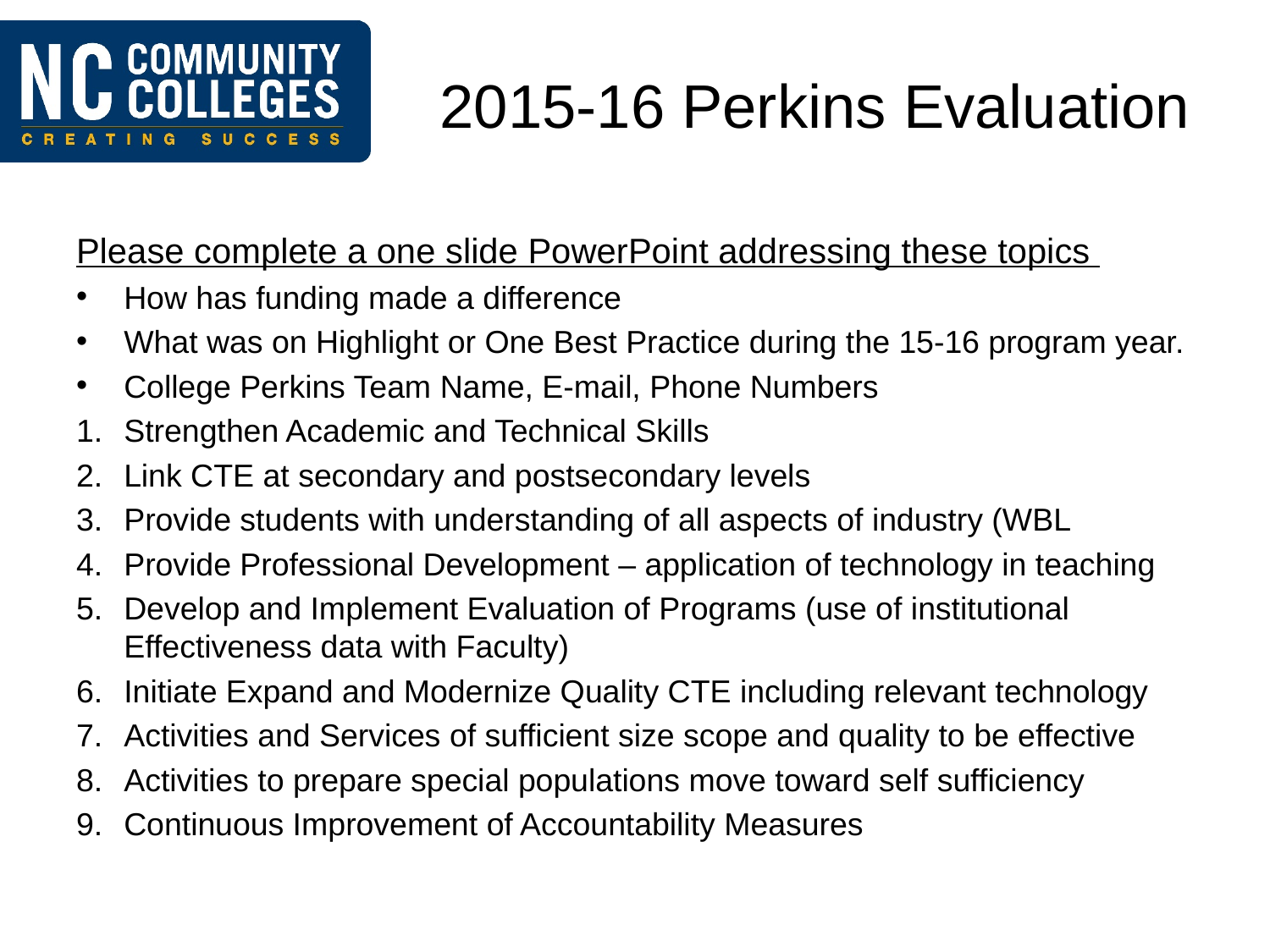

# 2015-16 Perkins Evaluation
Please complete a one slide PowerPoint addressing these topics
How has funding made a difference
What was on Highlight or One Best Practice during the 15-16 program year.
College Perkins Team Name, E-mail, Phone Numbers
Strengthen Academic and Technical Skills
Link CTE at secondary and postsecondary levels
Provide students with understanding of all aspects of industry (WBL
Provide Professional Development – application of technology in teaching
Develop and Implement Evaluation of Programs (use of institutional Effectiveness data with Faculty)
Initiate Expand and Modernize Quality CTE including relevant technology
Activities and Services of sufficient size scope and quality to be effective
Activities to prepare special populations move toward self sufficiency
Continuous Improvement of Accountability Measures